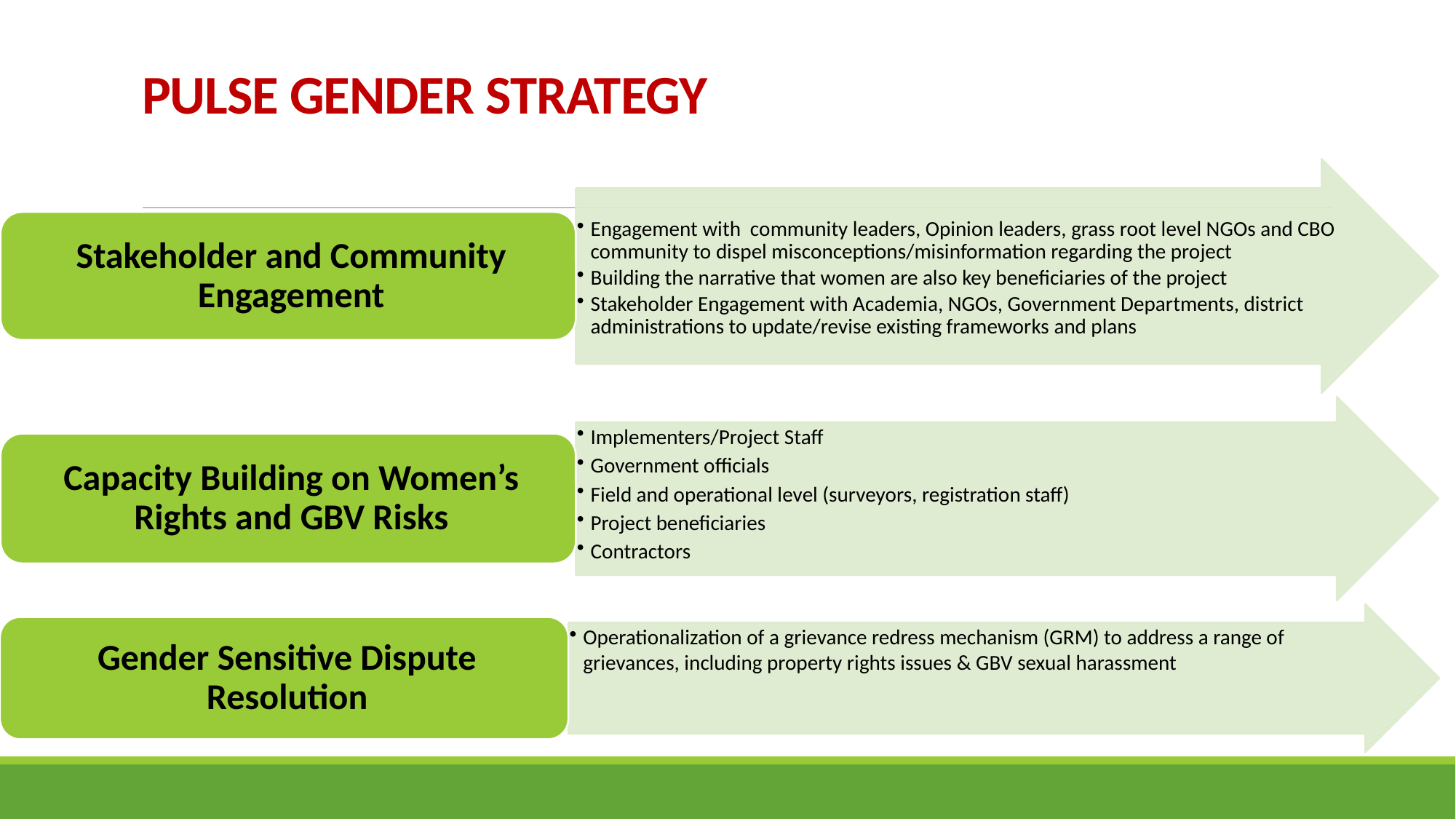

# PULSE GENDER STRATEGY

Engagement with  community leaders, Opinion leaders, grass root level NGOs and CBO community to dispel misconceptions/misinformation regarding the project
Building the narrative that women are also key beneficiaries of the project
Stakeholder Engagement with Academia, NGOs, Government Departments, district administrations to update/revise existing frameworks and plans

Stakeholder and Community Engagement
Implementers/Project Staff
Government officials
Field and operational level (surveyors, registration staff)
Project beneficiaries
Contractors

Capacity Building on Women’s Rights and GBV Risks
Operationalization of a grievance redress mechanism (GRM) to address a range of grievances, including property rights issues & GBV sexual harassment
Gender Sensitive Dispute Resolution